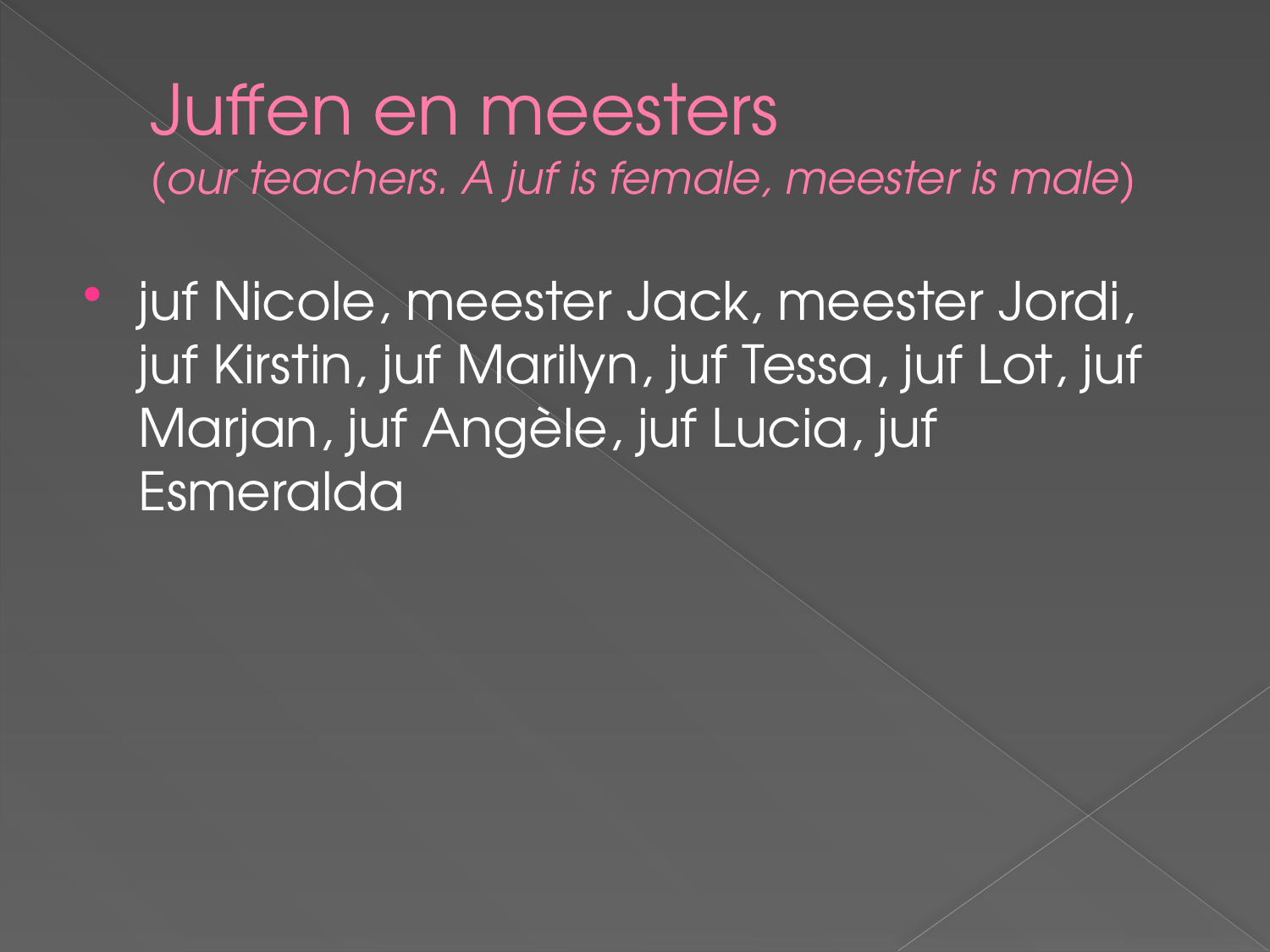

juf Nicole, meester Jack, meester Jordi, juf Kirstin, juf Marilyn, juf Tessa, juf Lot, juf Marjan, juf Angèle, juf Lucia, juf Esmeralda
# Juffen en meesters (our teachers. A juf is female, meester is male)